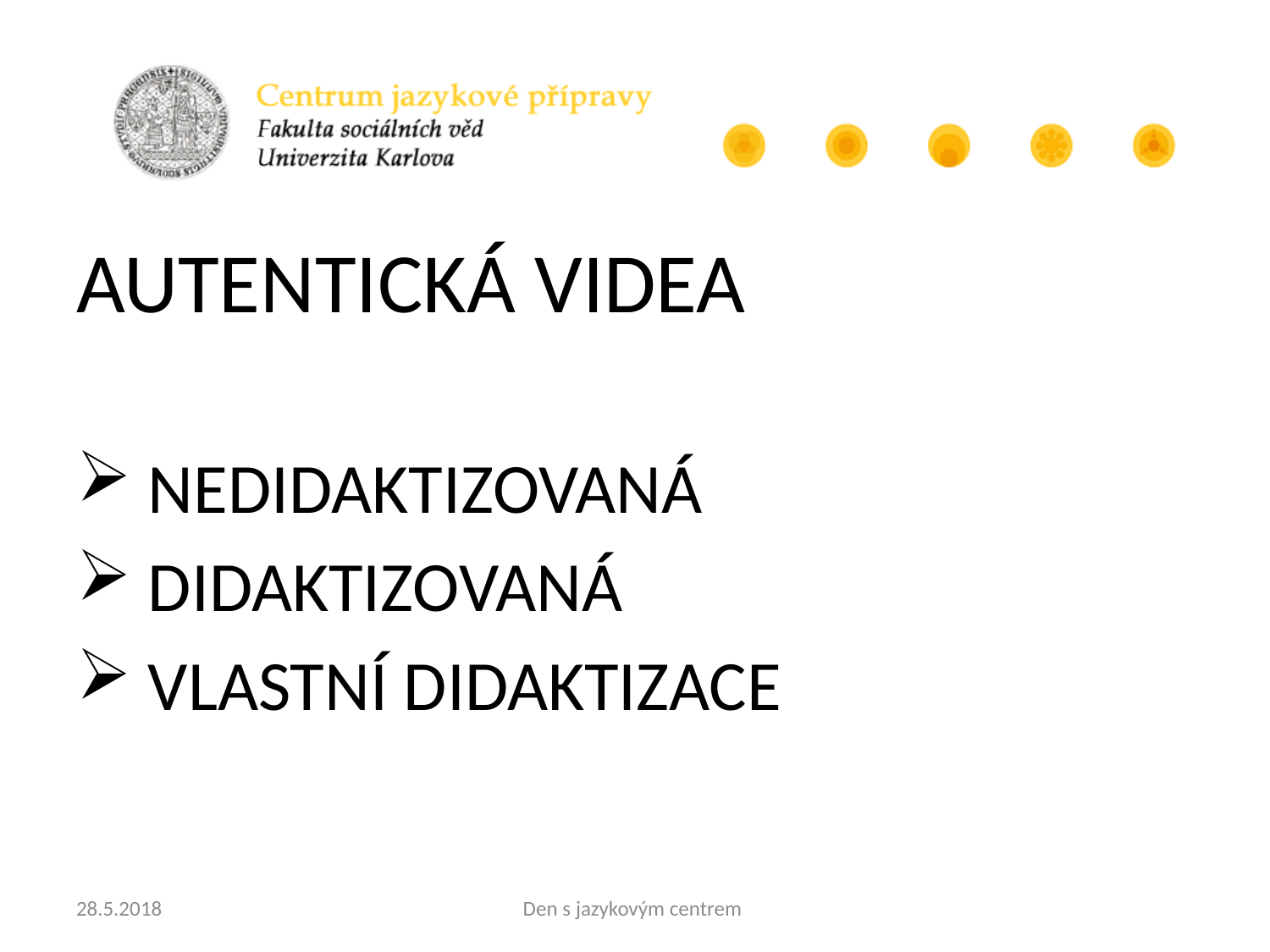

AUTENTICKÁ VIDEA

 NEDIDAKTIZOVANÁ
 DIDAKTIZOVANÁ
 VLASTNÍ DIDAKTIZACE

28.5.2018
Den s jazykovým centrem